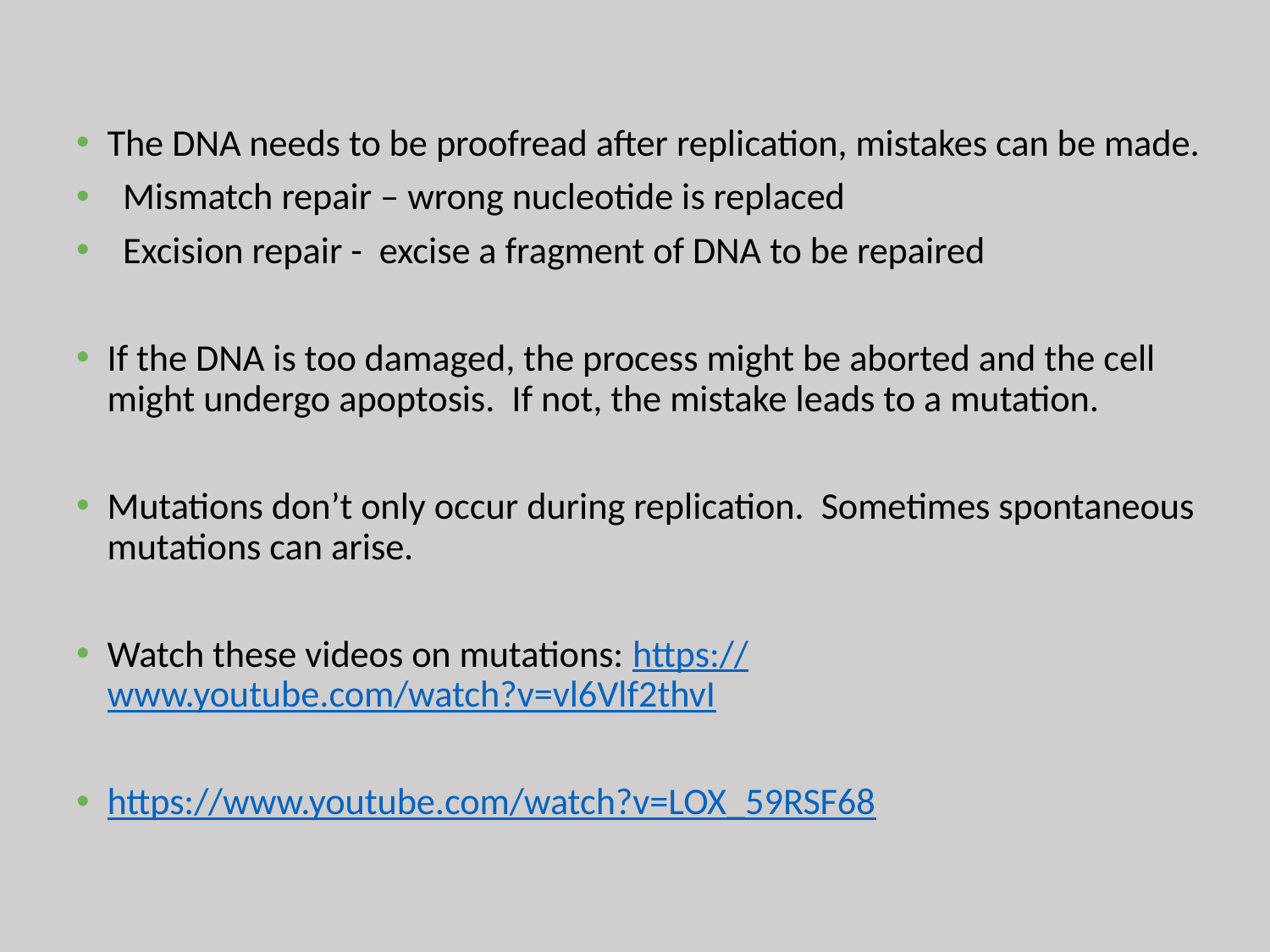

The DNA needs to be proofread after replication, mistakes can be made.
Mismatch repair – wrong nucleotide is replaced
Excision repair -  excise a fragment of DNA to be repaired

If the DNA is too damaged, the process might be aborted and the cell might undergo apoptosis.  If not, the mistake leads to a mutation.

Mutations don’t only occur during replication.  Sometimes spontaneous mutations can arise.

Watch these videos on mutations: https://www.youtube.com/watch?v=vl6Vlf2thvI

https://www.youtube.com/watch?v=LOX_59RSF68